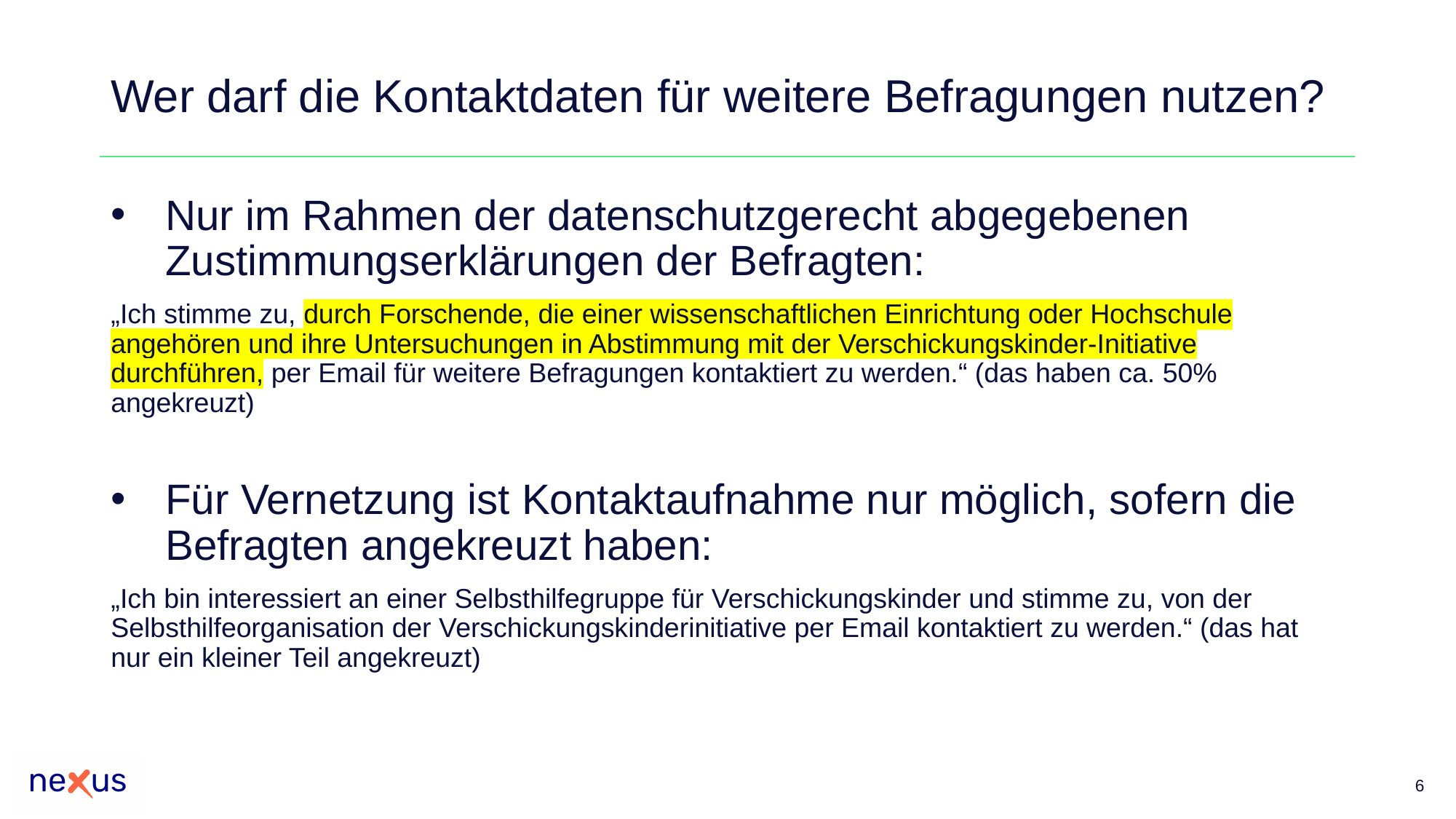

# Wer darf die Kontaktdaten für weitere Befragungen nutzen?
Nur im Rahmen der datenschutzgerecht abgegebenen Zustimmungserklärungen der Befragten:
„Ich stimme zu, durch Forschende, die einer wissenschaftlichen Einrichtung oder Hochschule angehören und ihre Untersuchungen in Abstimmung mit der Verschickungskinder-Initiative durchführen, per Email für weitere Befragungen kontaktiert zu werden.“ (das haben ca. 50% angekreuzt)

Für Vernetzung ist Kontaktaufnahme nur möglich, sofern die Befragten angekreuzt haben:
„Ich bin interessiert an einer Selbsthilfegruppe für Verschickungskinder und stimme zu, von der Selbsthilfeorganisation der Verschickungskinderinitiative per Email kontaktiert zu werden.“ (das hat nur ein kleiner Teil angekreuzt)
6